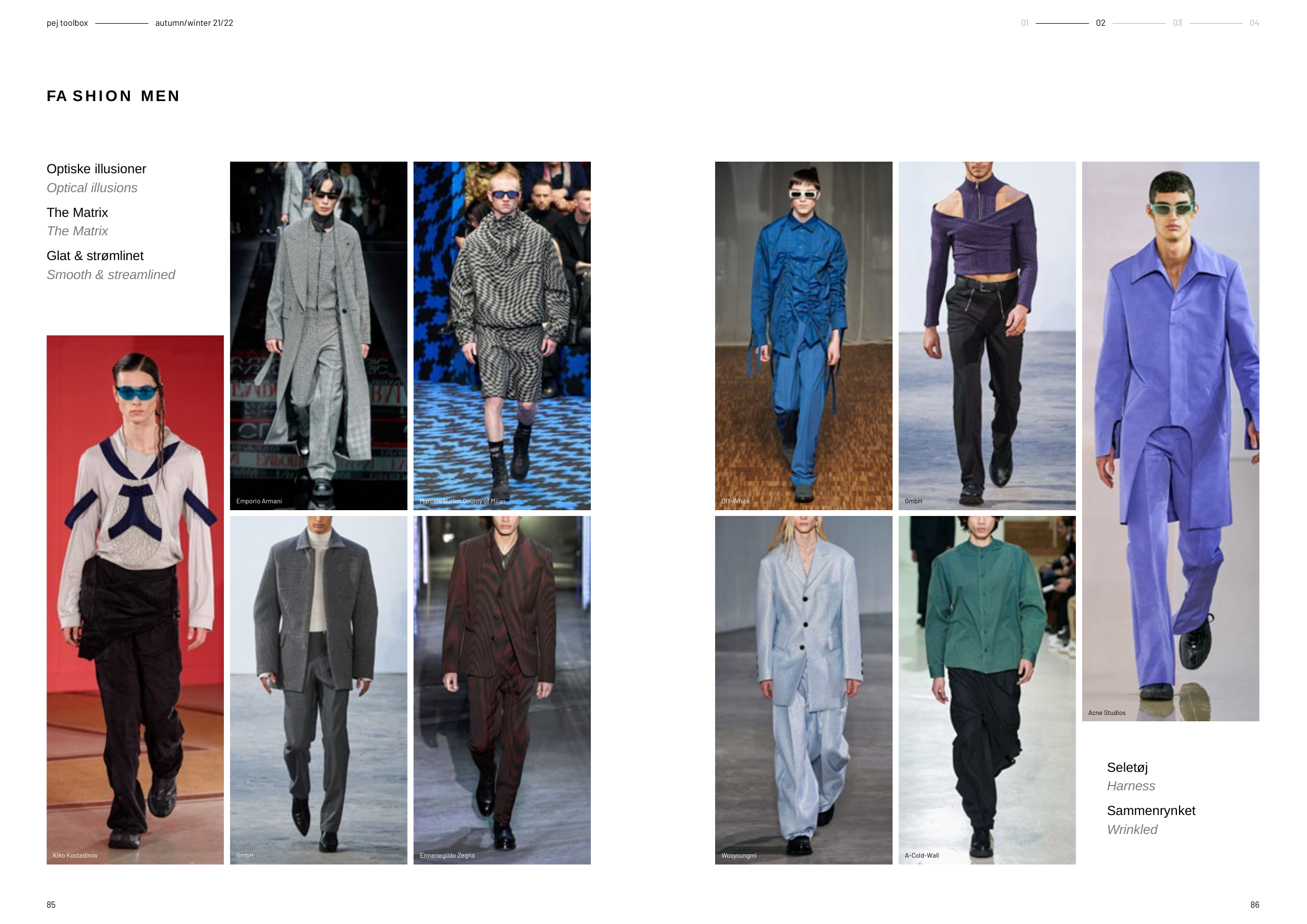

pej toolbox
autumn/winter 21/22
01
02
03
04

FA SHION MEN
Optiske illusioner
Optical illusions
The Matrix
The Matrix
Glat & strømlinet
Smooth & streamlined

Emporio Armani
Marcelo Burlon County of Milan
Off-White
GmbH

Acne Studios
Seletøj
Harness
Sammenrynket
Wrinkled
Kiko Kostadinov
GmbH
Ermenegildo Zegna
Wooyoungmi
A-Cold-Wall
85
86